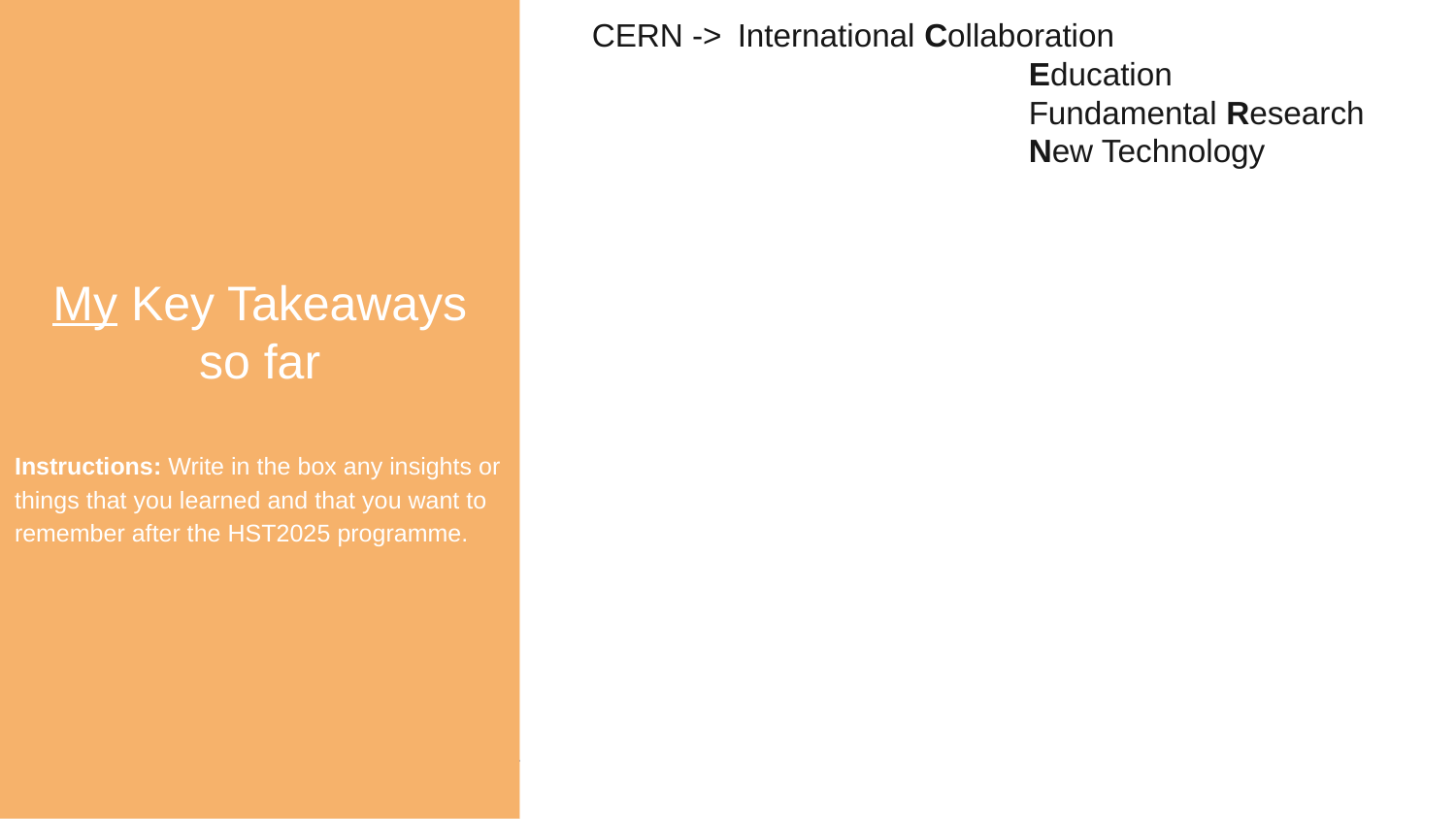

My Key Takeaways so far

Instructions: Write in the box any insights or things that you learned and that you want to remember after the HST2025 programme.
CERN -> 	International Collaboration
			Education
			Fundamental Research
			New Technology